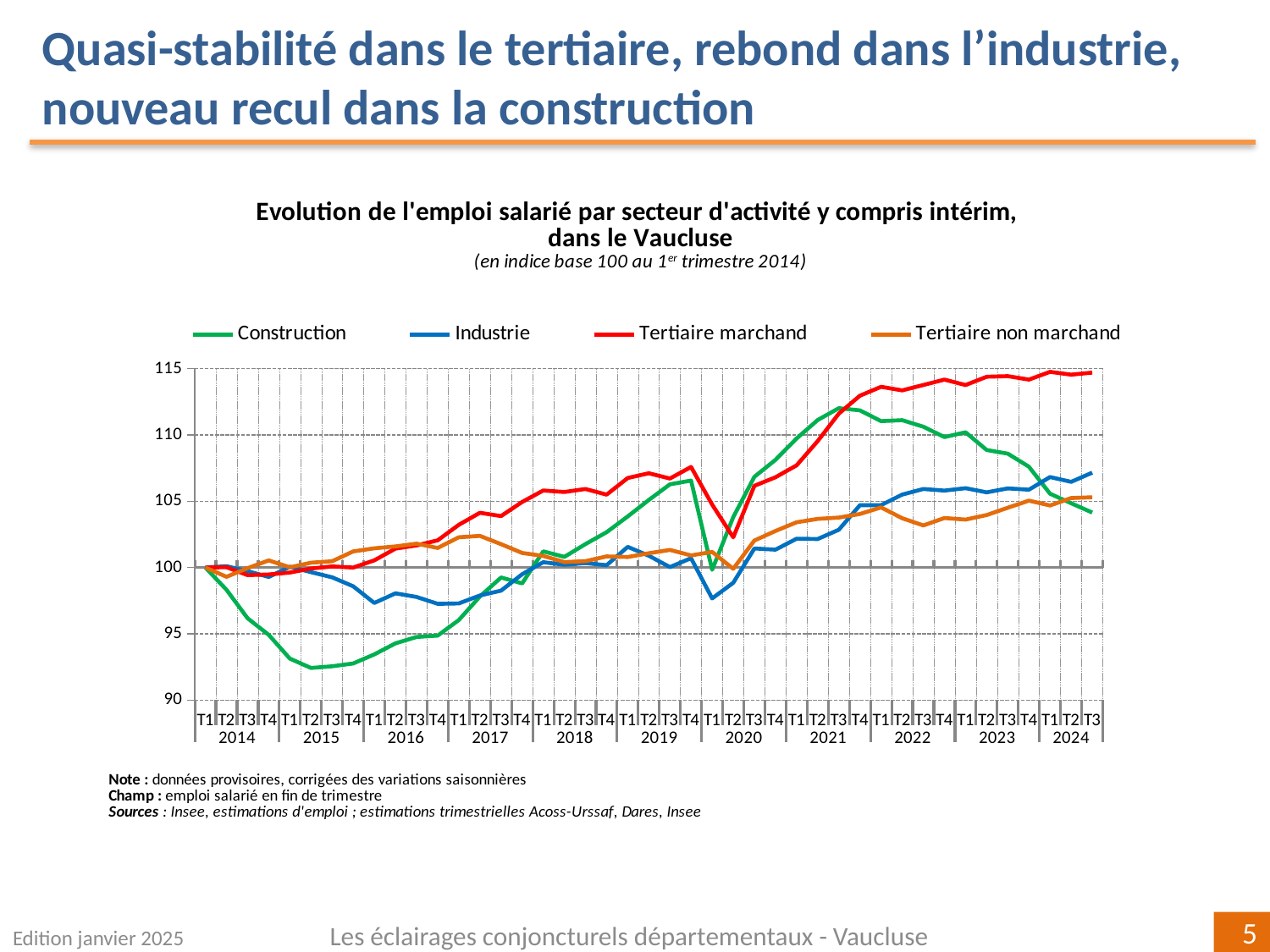

Quasi-stabilité dans le tertiaire, rebond dans l’industrie, nouveau recul dans la construction

### Chart

| Category | Construction  | Industrie  | Tertiaire marchand  | Tertiaire non marchand  |
|---|---|---|---|---|
| T1 | 100.0 | 100.0 | 100.0 | 100.0 |
| T2 | 98.32040093768599 | 100.09827290933102 | 100.02294860241375 | 99.3015839721049 |
| T3 | 96.17198674918471 | 99.72516353815277 | 99.4240298196957 | 99.95258629804276 |
| T4 | 94.9234384203163 | 99.29048764395164 | 99.47767856248043 | 100.53829126004585 |
| T1 | 93.13135287038298 | 100.06075587592751 | 99.62192838705019 | 100.01611573599338 |
| T2 | 92.43013213270034 | 99.64994673688032 | 99.92510846292227 | 100.36481295492821 |
| T3 | 92.55272048359497 | 99.26449570168401 | 100.08072935594554 | 100.4739658018418 |
| T4 | 92.76683994932378 | 98.58659059981146 | 99.99941589075485 | 101.21367940985952 |
| T1 | 93.45096690519877 | 97.32577368347806 | 100.54119519239266 | 101.44920285691421 |
| T2 | 94.28240720823848 | 98.05518856342064 | 101.42538845136642 | 101.59041496918009 |
| T3 | 94.7630071711716 | 97.78173987291575 | 101.66573950916768 | 101.79791609846525 |
| T4 | 94.86707523290441 | 97.26360008756403 | 102.05117792108527 | 101.47482131791519 |
| T1 | 96.03647621474887 | 97.29448361575963 | 103.2201919558157 | 102.28039160228528 |
| T2 | 97.81754172244334 | 97.8933081239792 | 104.1309039334253 | 102.38683995707734 |
| T3 | 99.24873785246278 | 98.25727955326073 | 103.8831162121873 | 101.76171003240376 |
| T4 | 98.80424873451626 | 99.49476756025976 | 104.94510669707789 | 101.09889152181341 |
| T1 | 101.21949315415328 | 100.40104364322372 | 105.81235732151524 | 100.87502437880637 |
| T2 | 100.80581741412158 | 100.20775897443896 | 105.69804018217887 | 100.40950199167791 |
| T3 | 101.76864490772819 | 100.33228973004331 | 105.92453831528661 | 100.47859659273384 |
| T4 | 102.663708731457 | 100.17663009908635 | 105.49939124513728 | 100.83681828066153 |
| T1 | 103.85466026037145 | 101.55673515437064 | 106.75419347991608 | 100.79226488380131 |
| T2 | 105.09473311048656 | 100.89114772752012 | 107.11100814255286 | 101.0773691113928 |
| T3 | 106.27488814384647 | 100.03342650831411 | 106.71426624760552 | 101.32865508867626 |
| T4 | 106.56359473560464 | 100.70458061064724 | 107.5872366159255 | 100.91386079069878 |
| T1 | 99.82816275540604 | 97.66995519635972 | 104.75036443180264 | 101.17698114926992 |
| T2 | 103.8041225016111 | 98.84890263850198 | 102.27597856743948 | 99.90576696371743 |
| T3 | 106.84362840001853 | 101.43752172826541 | 106.16700983713416 | 102.03782987918832 |
| T4 | 108.1238386235801 | 101.34775385375163 | 106.80989694080691 | 102.75565343690351 |
| T1 | 109.73268535870118 | 102.1737470491701 | 107.70874267497837 | 103.41259407936994 |
| T2 | 111.12833562114895 | 102.14862123756649 | 109.5438138361275 | 103.669965246835 |
| T3 | 112.01587637273558 | 102.85080672564928 | 111.61203633789837 | 103.76956143731829 |
| T4 | 111.85346904947109 | 104.70504631987279 | 112.9614583718902 | 104.04282417722281 |
| T1 | 111.04110459083718 | 104.70774515956558 | 113.6296242462142 | 104.53684095087492 |
| T2 | 111.11307158105701 | 105.50363757666142 | 113.35977240175117 | 103.71919731058907 |
| T3 | 110.61909906483716 | 105.92606876754655 | 113.76620543499254 | 103.17383323973421 |
| T4 | 109.84111862365631 | 105.80299172028201 | 114.172979412735 | 103.73641698499108 |
| T1 | 110.19982823310426 | 105.9839645966569 | 113.76272349758014 | 103.61855771009087 |
| T2 | 108.86271535632275 | 105.67431426853923 | 114.38853317707628 | 103.96268483988447 |
| T3 | 108.58967818725473 | 105.97124272098992 | 114.43172309973929 | 104.51318491834785 |
| T4 | 107.60462043367028 | 105.87311587578976 | 114.17308079223518 | 105.04844502862947 |
| T1 | 105.56522913517638 | 106.82698644103507 | 114.75521440570043 | 104.68140029091342 |
| T2 | 104.84988663103559 | 106.46466593701088 | 114.54559480135154 | 105.24262718542683 |
| T3 | 104.14564679203238 | 107.15804387923806 | 114.69990121901648 | 105.30416281973298 |
Les éclairages conjoncturels départementaux - Vaucluse
Edition janvier 2025
5